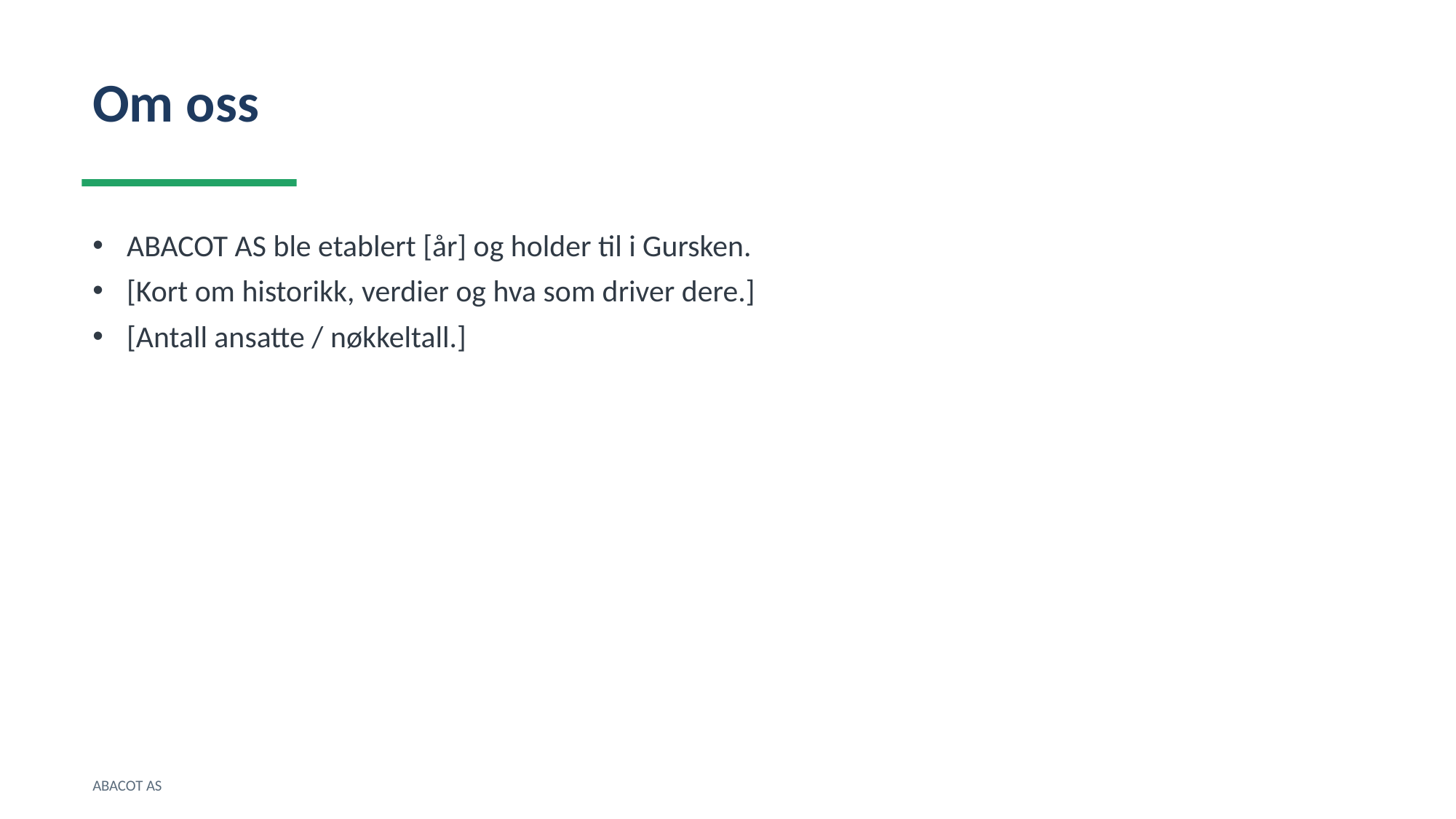

Om oss

ABACOT AS ble etablert [år] og holder til i Gursken.
[Kort om historikk, verdier og hva som driver dere.]
[Antall ansatte / nøkkeltall.]
ABACOT AS